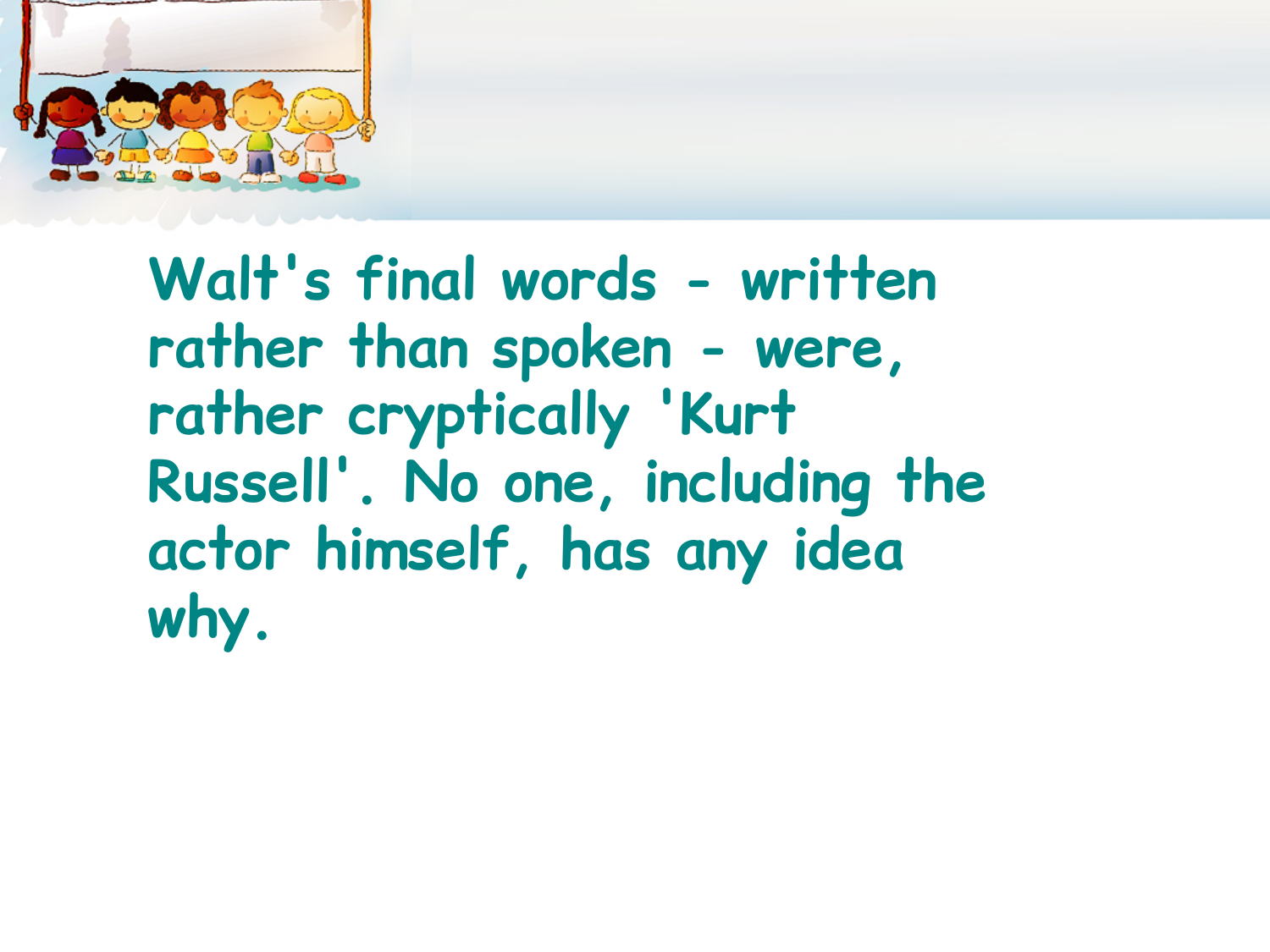

#
Walt's final words - written rather than spoken - were, rather cryptically 'Kurt Russell'. No one, including the actor himself, has any idea why.